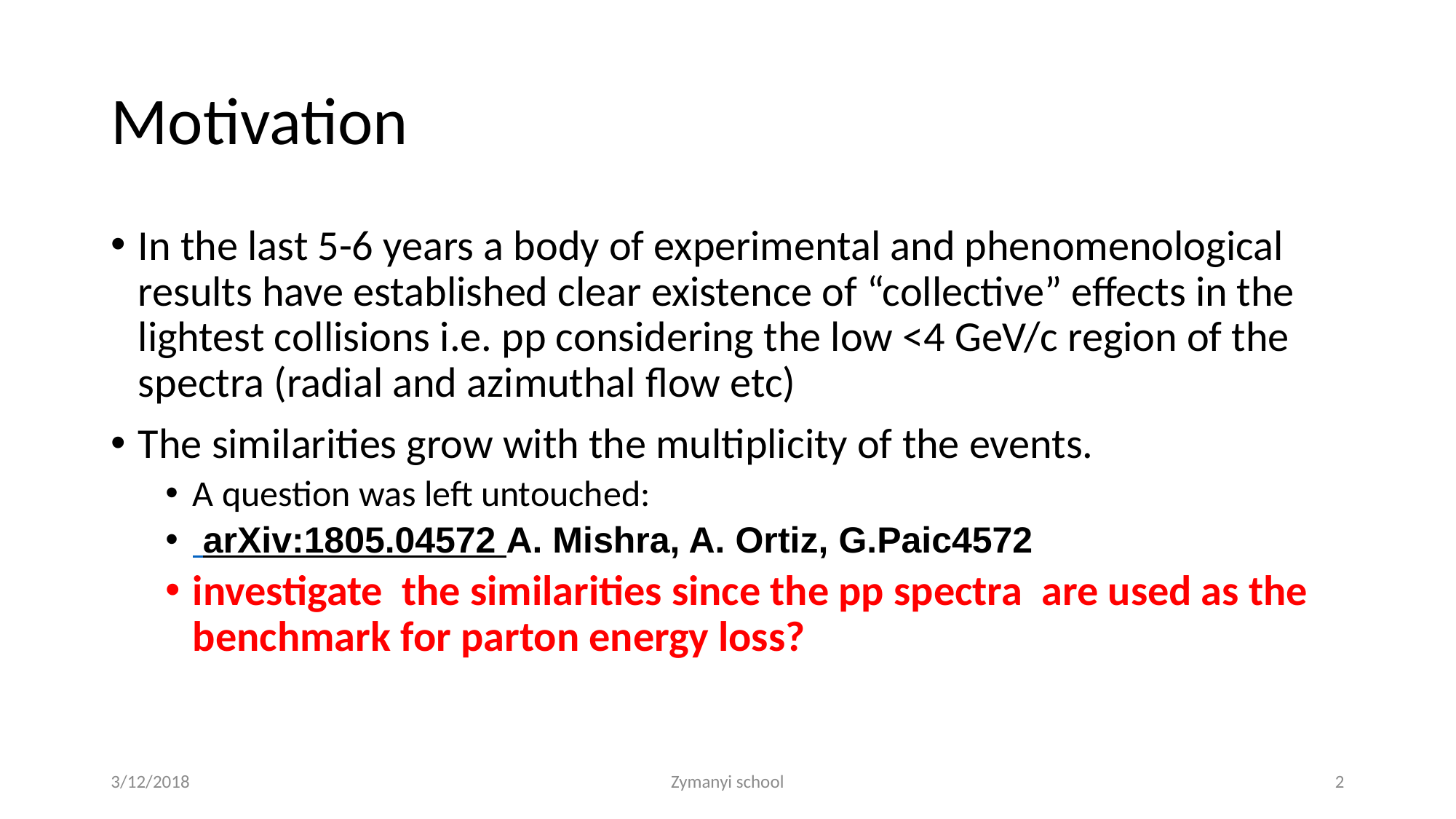

# Motivation
In the last 5-6 years a body of experimental and phenomenological results have established clear existence of “collective” effects in the lightest collisions i.e. pp considering the low <4 GeV/c region of the spectra (radial and azimuthal flow etc)
The similarities grow with the multiplicity of the events.
A question was left untouched:
 arXiv:1805.04572 A. Mishra, A. Ortiz, G.Paic4572
investigate  the similarities since the pp spectra  are used as the benchmark for parton energy loss?

3/12/2018
Zymanyi school
2